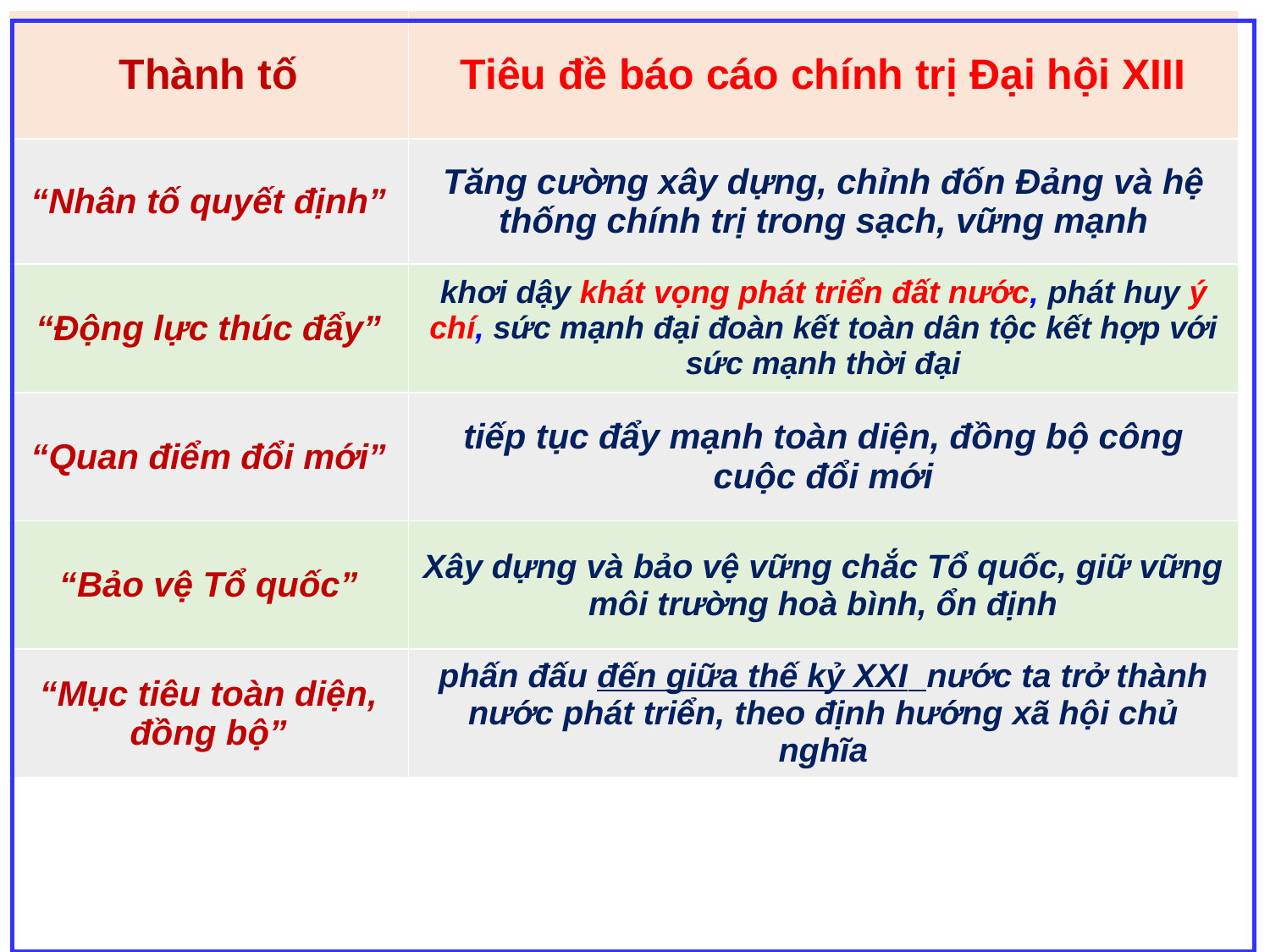

| Thành tố | Tiêu đề báo cáo chính trị Đại hội XIII |
| --- | --- |
| “Nhân tố quyết định” | Tăng cường xây dựng, chỉnh đốn Đảng và hệ thống chính trị trong sạch, vững mạnh |
| “Động lực thúc đẩy” | khơi dậy khát vọng phát triển đất nước, phát huy ý chí, sức mạnh đại đoàn kết toàn dân tộc kết hợp với sức mạnh thời đại |
| “Quan điểm đổi mới” | tiếp tục đẩy mạnh toàn diện, đồng bộ công cuộc đổi mới |
| “Bảo vệ Tổ quốc” | Xây dựng và bảo vệ vững chắc Tổ quốc, giữ vững môi trường hoà bình, ổn định |
| “Mục tiêu toàn diện, đồng bộ” | phấn đấu đến giữa thế kỷ XXI nước ta trở thành nước phát triển, theo định hướng xã hội chủ nghĩa |